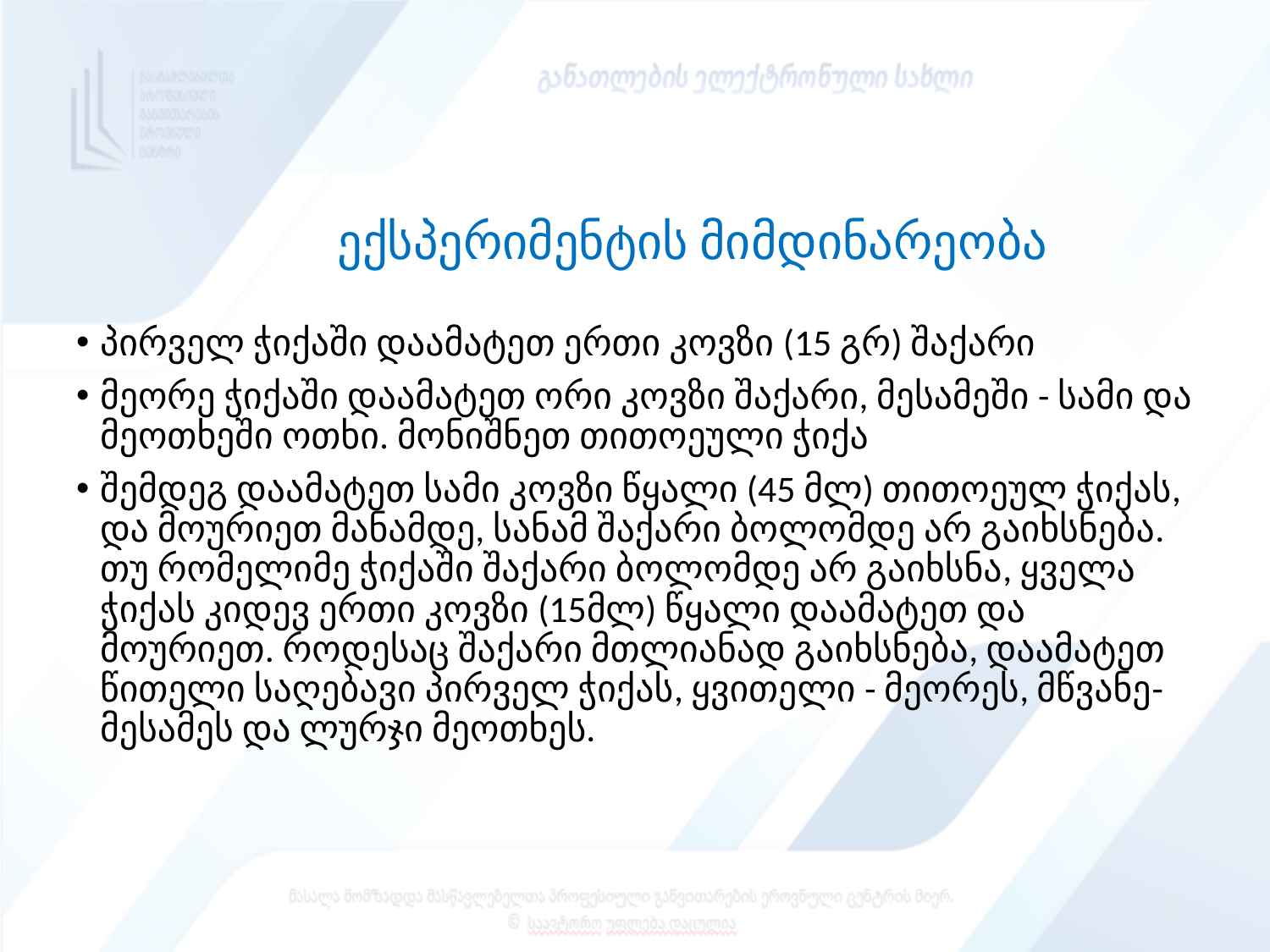

# ექსპერიმენტის მიმდინარეობა
პირველ ჭიქაში დაამატეთ ერთი კოვზი (15 გრ) შაქარი
მეორე ჭიქაში დაამატეთ ორი კოვზი შაქარი, მესამეში - სამი და მეოთხეში ოთხი. მონიშნეთ თითოეული ჭიქა
შემდეგ დაამატეთ სამი კოვზი წყალი (45 მლ) თითოეულ ჭიქას, და მოურიეთ მანამდე, სანამ შაქარი ბოლომდე არ გაიხსნება. თუ რომელიმე ჭიქაში შაქარი ბოლომდე არ გაიხსნა, ყველა ჭიქას კიდევ ერთი კოვზი (15მლ) წყალი დაამატეთ და მოურიეთ. როდესაც შაქარი მთლიანად გაიხსნება, დაამატეთ წითელი საღებავი პირველ ჭიქას, ყვითელი - მეორეს, მწვანე- მესამეს და ლურჯი მეოთხეს.